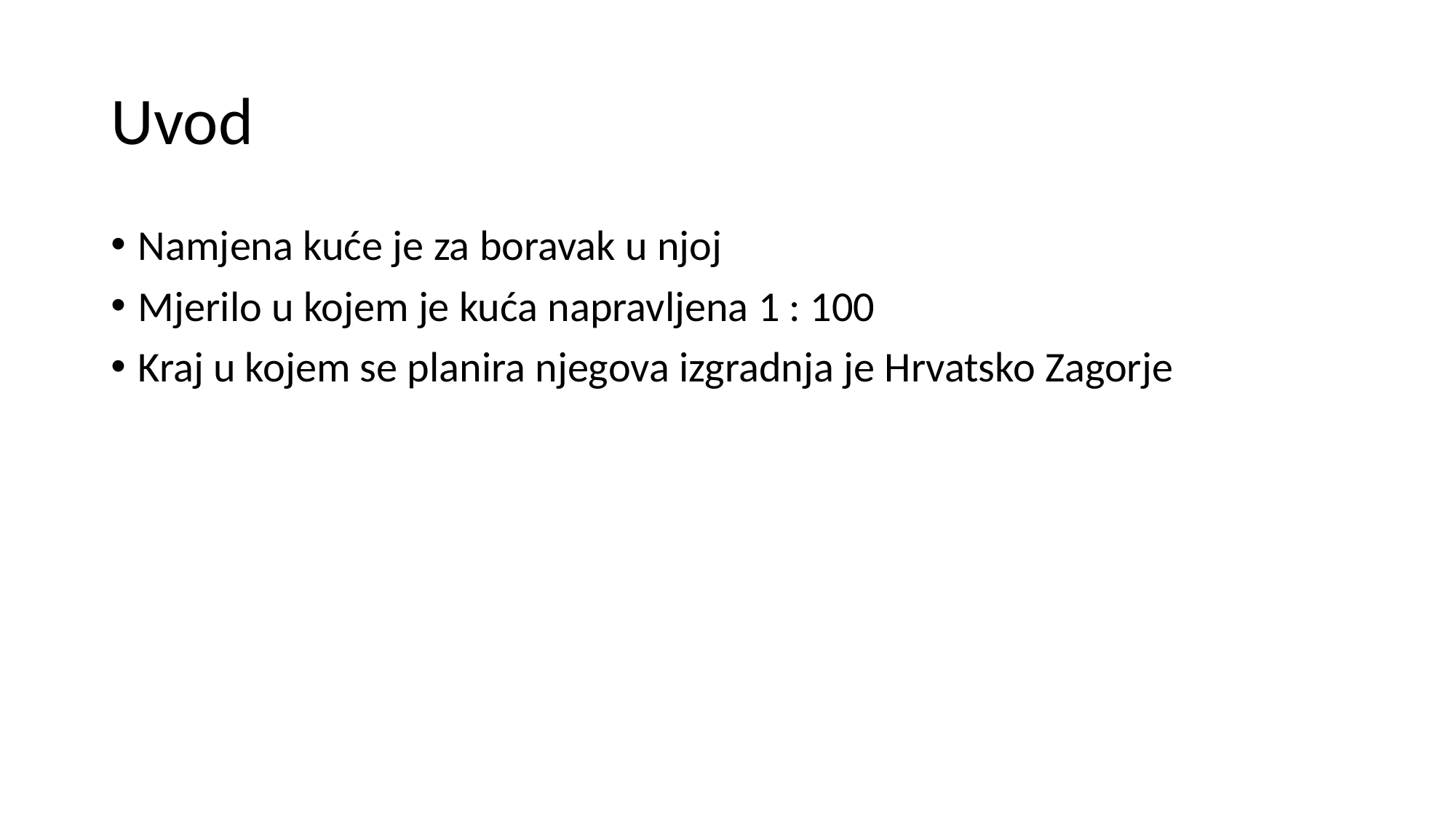

# Uvod
Namjena kuće je za boravak u njoj
Mjerilo u kojem je kuća napravljena 1 : 100
Kraj u kojem se planira njegova izgradnja je Hrvatsko Zagorje